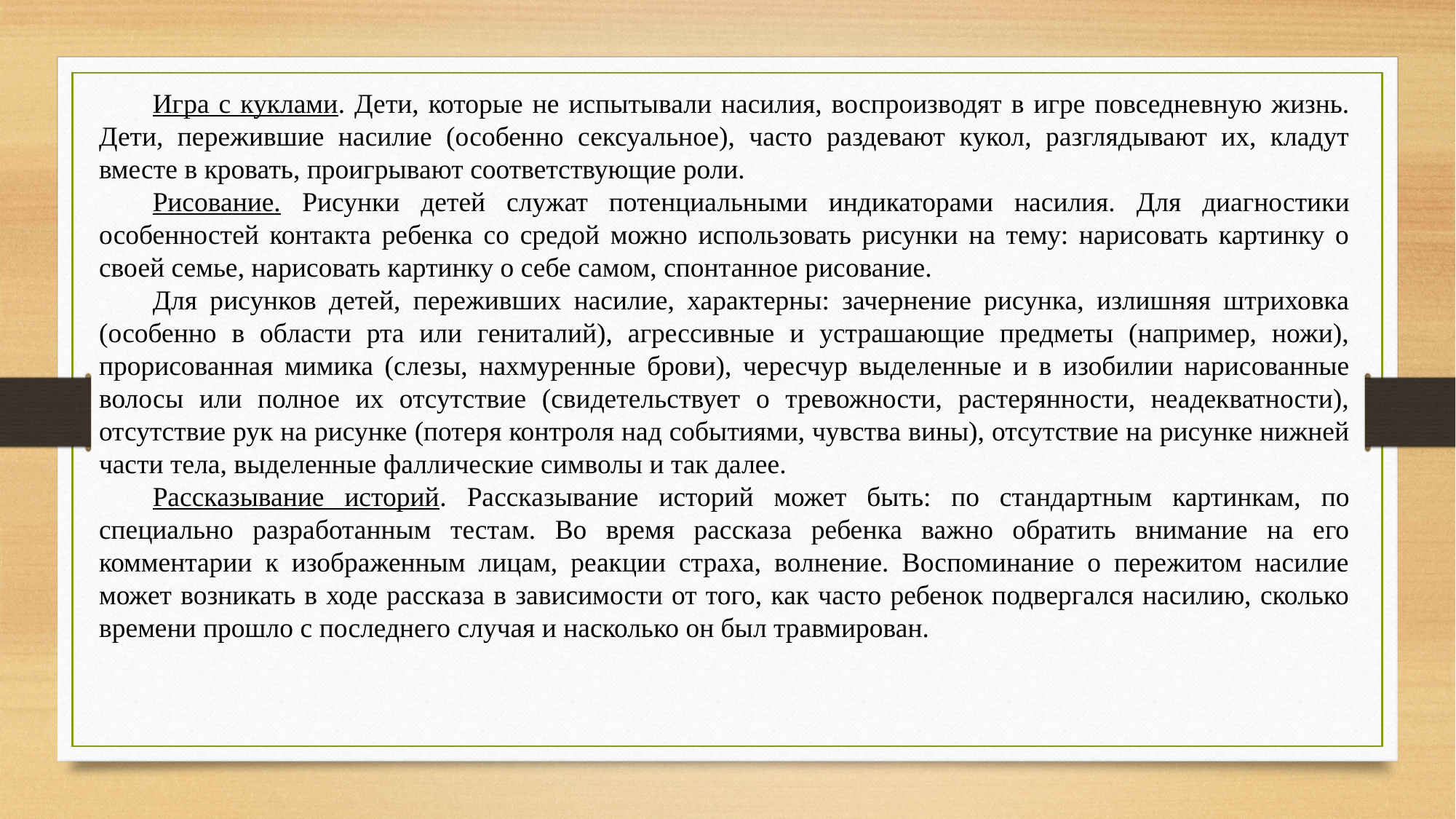

Игра с куклами. Дети, которые не испытывали насилия, воспроизводят в игре повседневную жизнь. Дети, пережившие насилие (особенно сексуальное), часто раздевают кукол, разглядывают их, кладут вместе в кровать, проигрывают соответствующие роли.
Рисование. Рисунки детей служат потенциальными индикаторами насилия. Для диагностики особенностей контакта ребенка со средой можно использовать рисунки на тему: нарисовать картинку о своей семье, нарисовать картинку о себе самом, спонтанное рисование.
Для рисунков детей, переживших насилие, характерны: зачернение рисунка, излишняя штриховка (особенно в области рта или гениталий), агрессивные и устрашающие предметы (например, ножи), прорисованная мимика (слезы, нахмуренные брови), чересчур выделенные и в изобилии нарисованные волосы или полное их отсутствие (свидетельствует о тревожности, растерянности, неадекватности), отсутствие рук на рисунке (потеря контроля над событиями, чувства вины), отсутствие на рисунке нижней части тела, выделенные фаллические символы и так далее.
Рассказывание историй. Рассказывание историй может быть: по стандартным картинкам, по специально разработанным тестам. Во время рассказа ребенка важно обратить внимание на его комментарии к изображенным лицам, реакции страха, волнение. Воспоминание о пережитом насилие может возникать в ходе рассказа в зависимости от того, как часто ребенок подвергался насилию, сколько времени прошло с последнего случая и насколько он был травмирован.